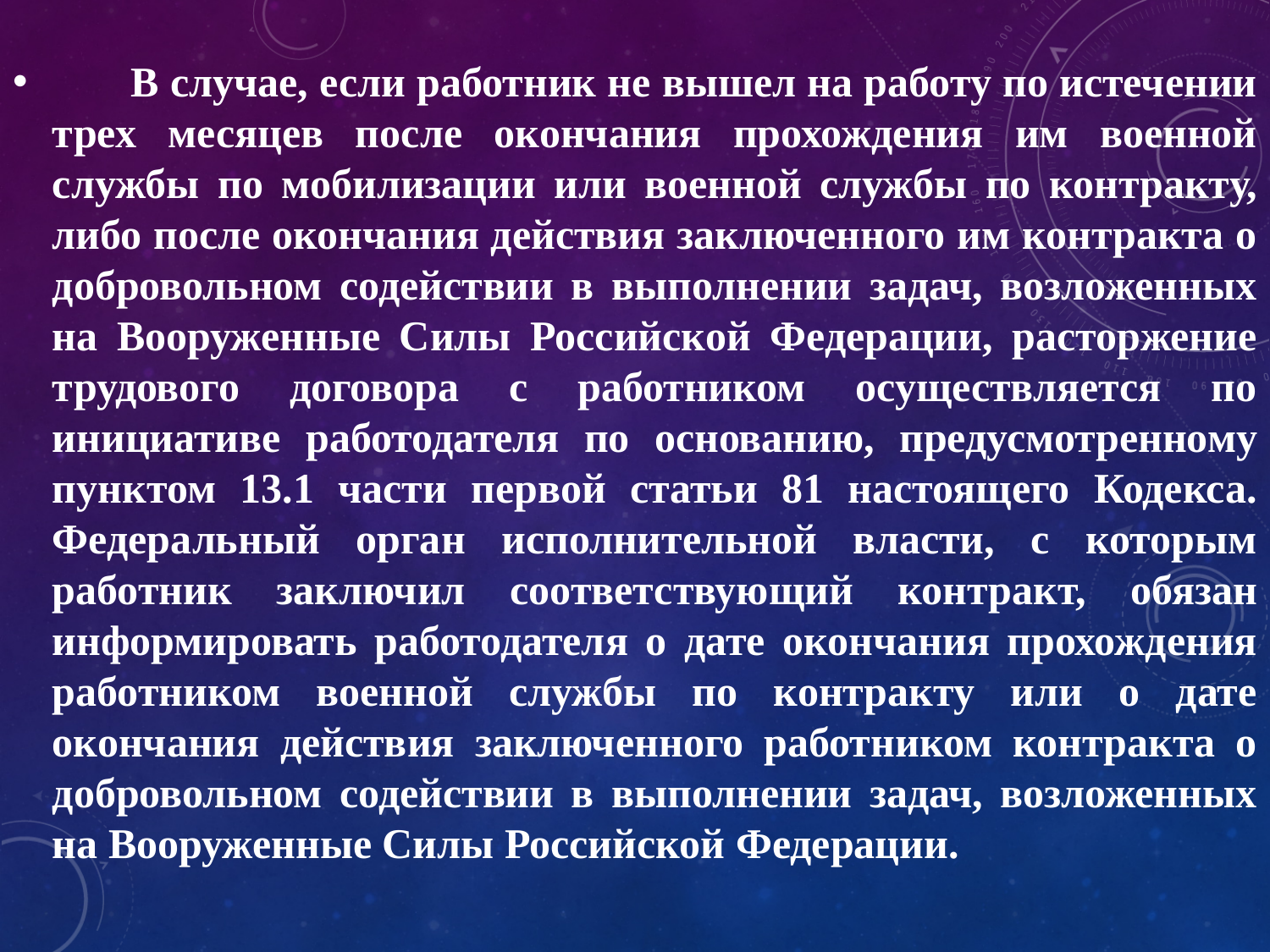

В случае, если работник не вышел на работу по истечении трех месяцев после окончания прохождения им военной службы по мобилизации или военной службы по контракту, либо после окончания действия заключенного им контракта о добровольном содействии в выполнении задач, возложенных на Вооруженные Силы Российской Федерации, расторжение трудового договора с работником осуществляется по инициативе работодателя по основанию, предусмотренному пунктом 13.1 части первой статьи 81 настоящего Кодекса. Федеральный орган исполнительной власти, с которым работник заключил соответствующий контракт, обязан информировать работодателя о дате окончания прохождения работником военной службы по контракту или о дате окончания действия заключенного работником контракта о добровольном содействии в выполнении задач, возложенных на Вооруженные Силы Российской Федерации.